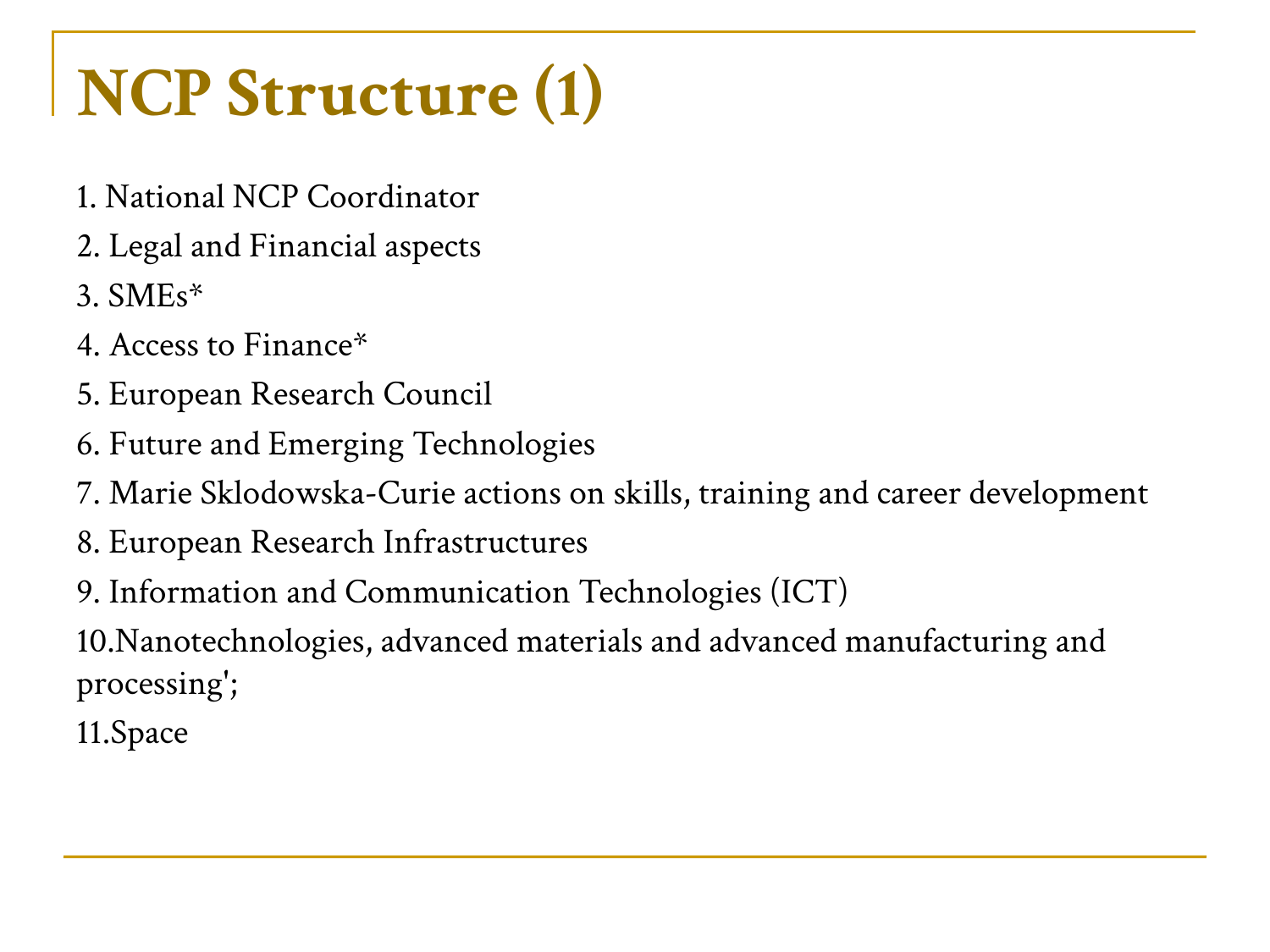

# NCP Structure (1)
1. National NCP Coordinator
2. Legal and Financial aspects
3. SMEs*
4. Access to Finance*
5. European Research Council
6. Future and Emerging Technologies
7. Marie Sklodowska-Curie actions on skills, training and career development
8. European Research Infrastructures
9. Information and Communication Technologies (ICT)
10.Nanotechnologies, advanced materials and advanced manufacturing and processing';
11.Space